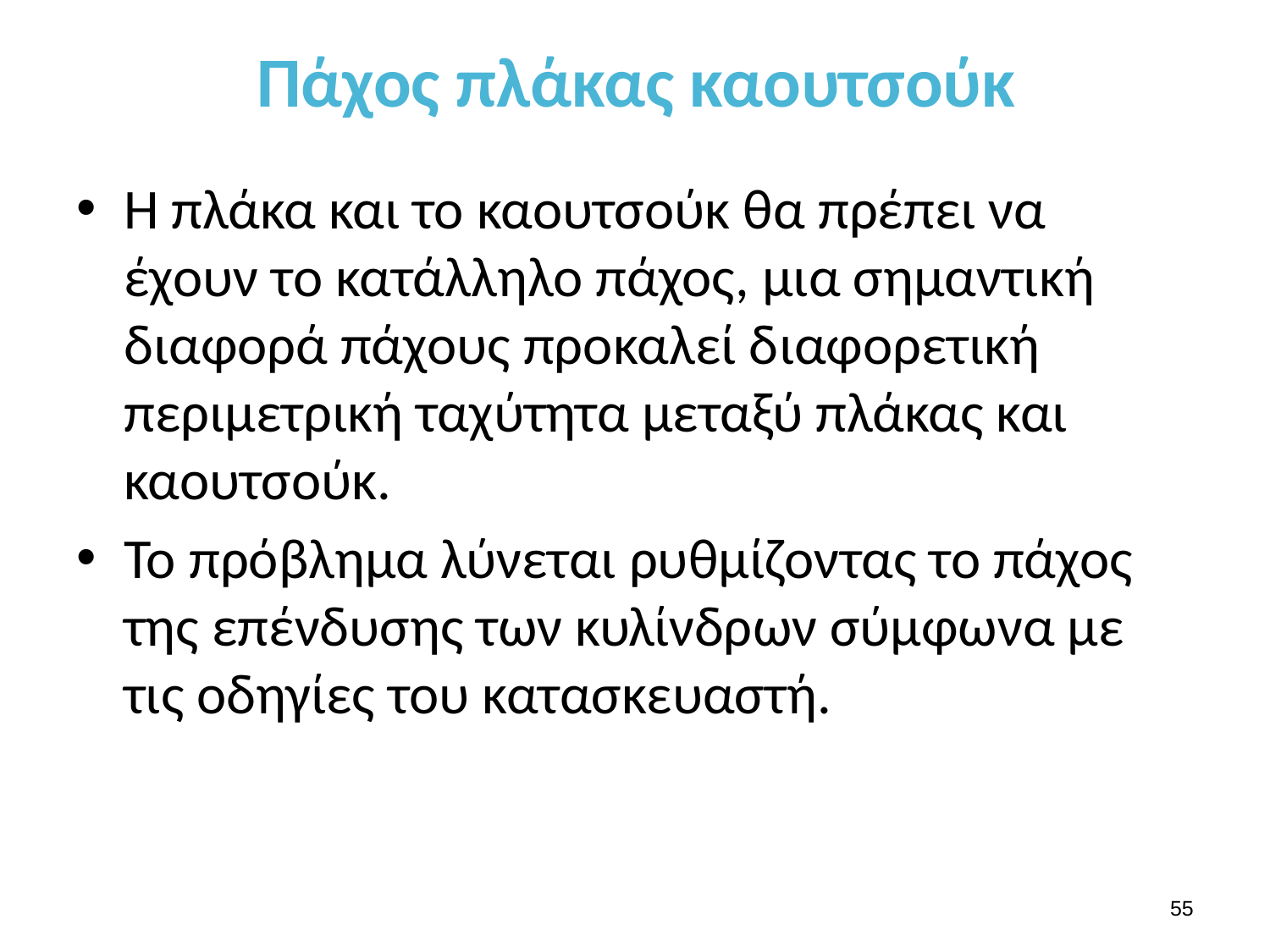

# Πάχος πλάκας καουτσούκ
Η πλάκα και το καουτσούκ θα πρέπει να έχουν το κατάλληλο πάχος, μια σημαντική διαφορά πάχους προκαλεί διαφορετική περιμετρική ταχύτητα μεταξύ πλάκας και καουτσούκ.
Το πρόβλημα λύνεται ρυθμίζοντας το πάχος της επένδυσης των κυλίνδρων σύμφωνα με τις οδηγίες του κατασκευαστή.

55